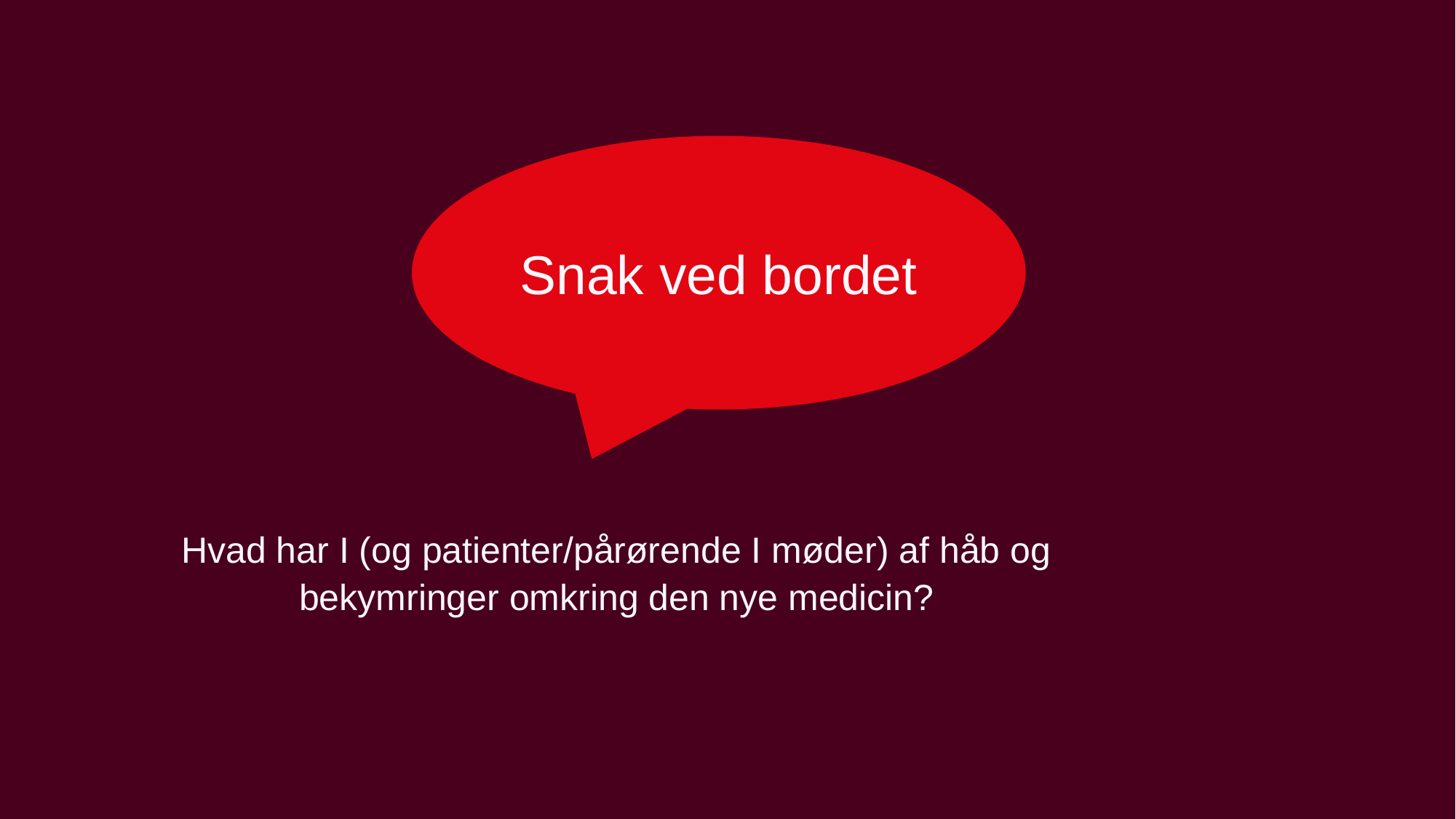

Snak ved bordet

Hvad har I (og patienter/pårørende I møder) af håb og bekymringer omkring den nye medicin?